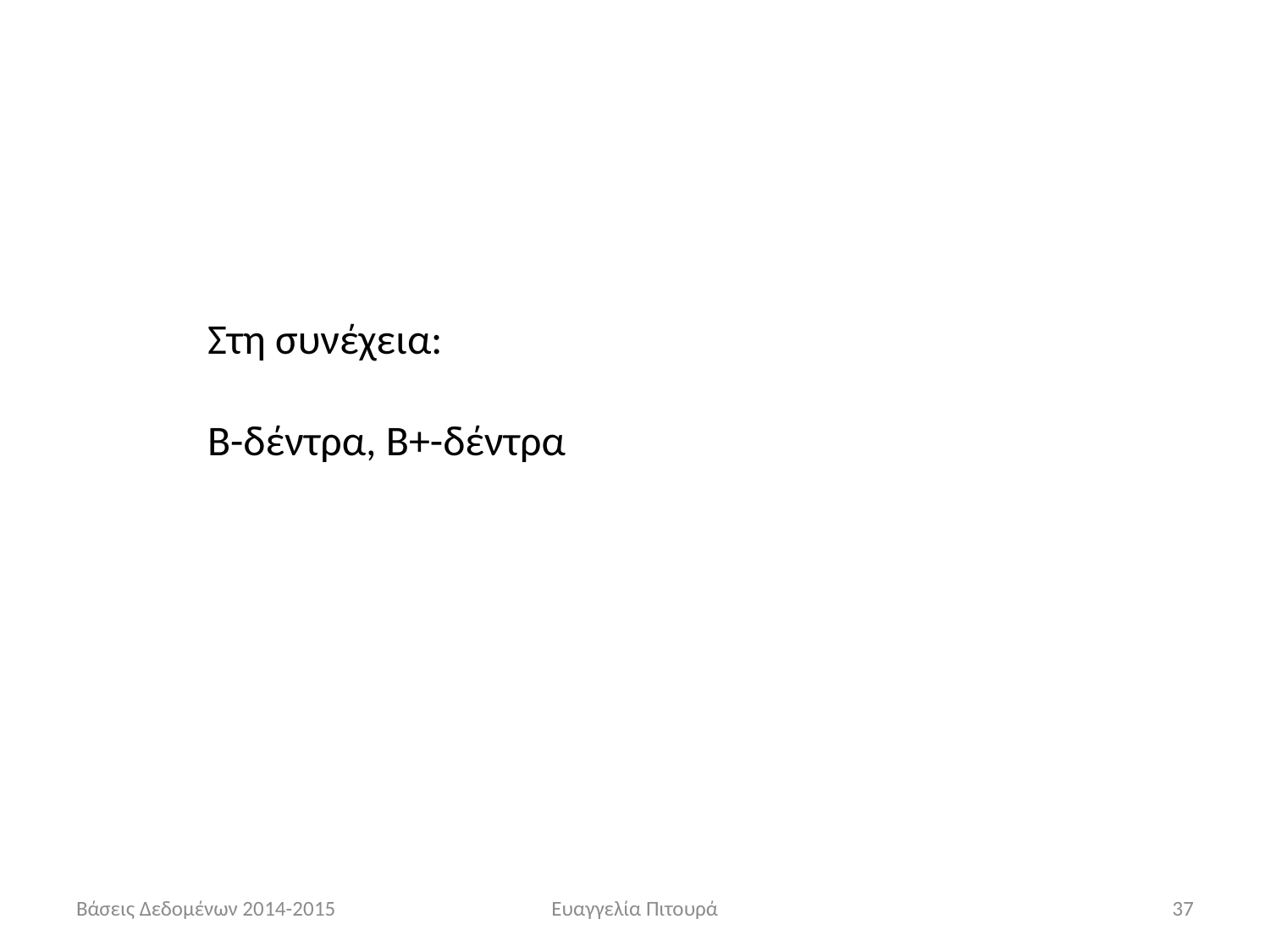

Στη συνέχεια:

Β-δέντρα, Β+-δέντρα
Βάσεις Δεδομένων 2014-2015
Ευαγγελία Πιτουρά
37